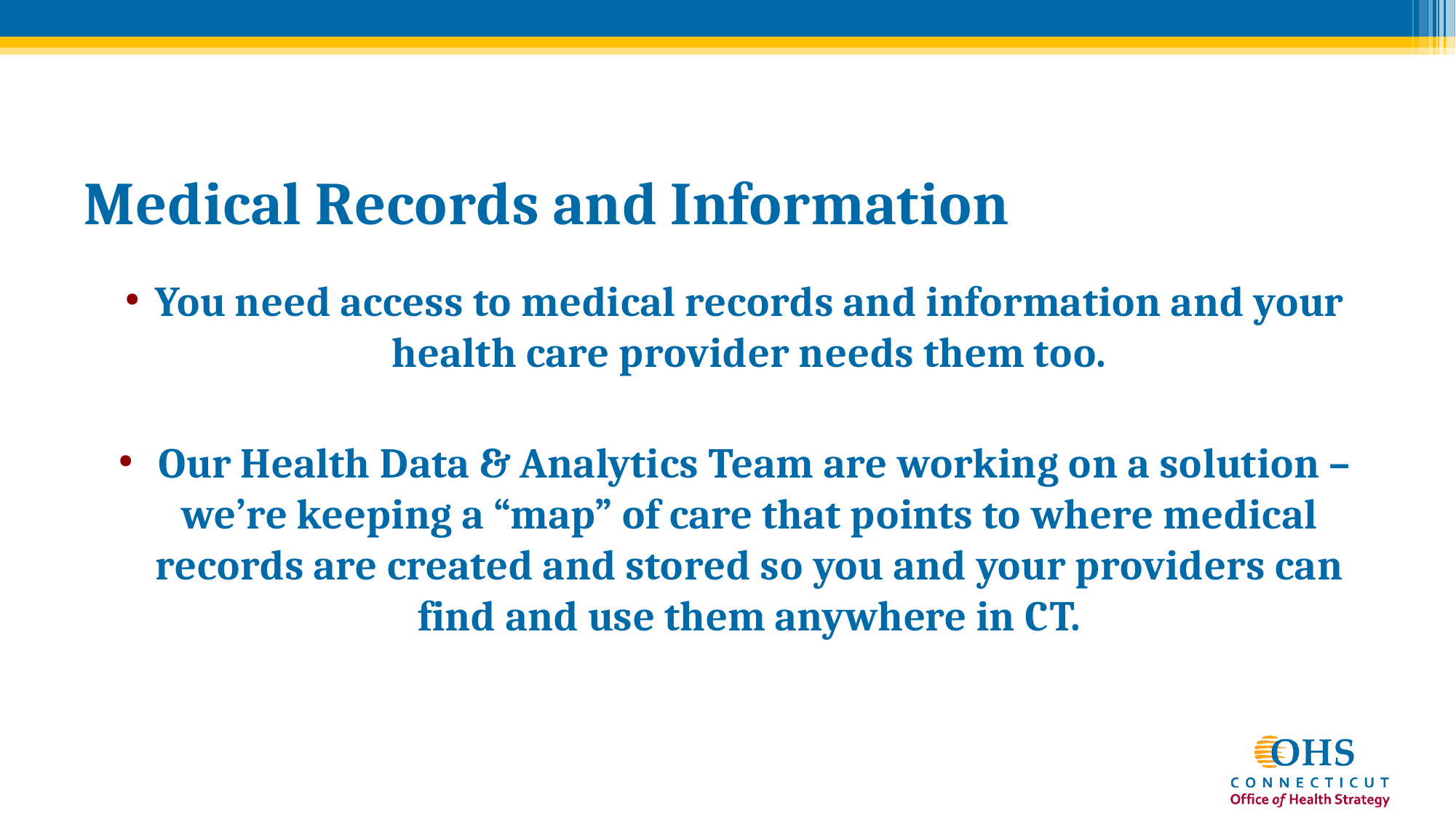

# Medical Records and Information
You need access to medical records and information and your health care provider needs them too.

 Our Health Data & Analytics Team are working on a solution – we’re keeping a “map” of care that points to where medical records are created and stored so you and your providers can find and use them anywhere in CT.